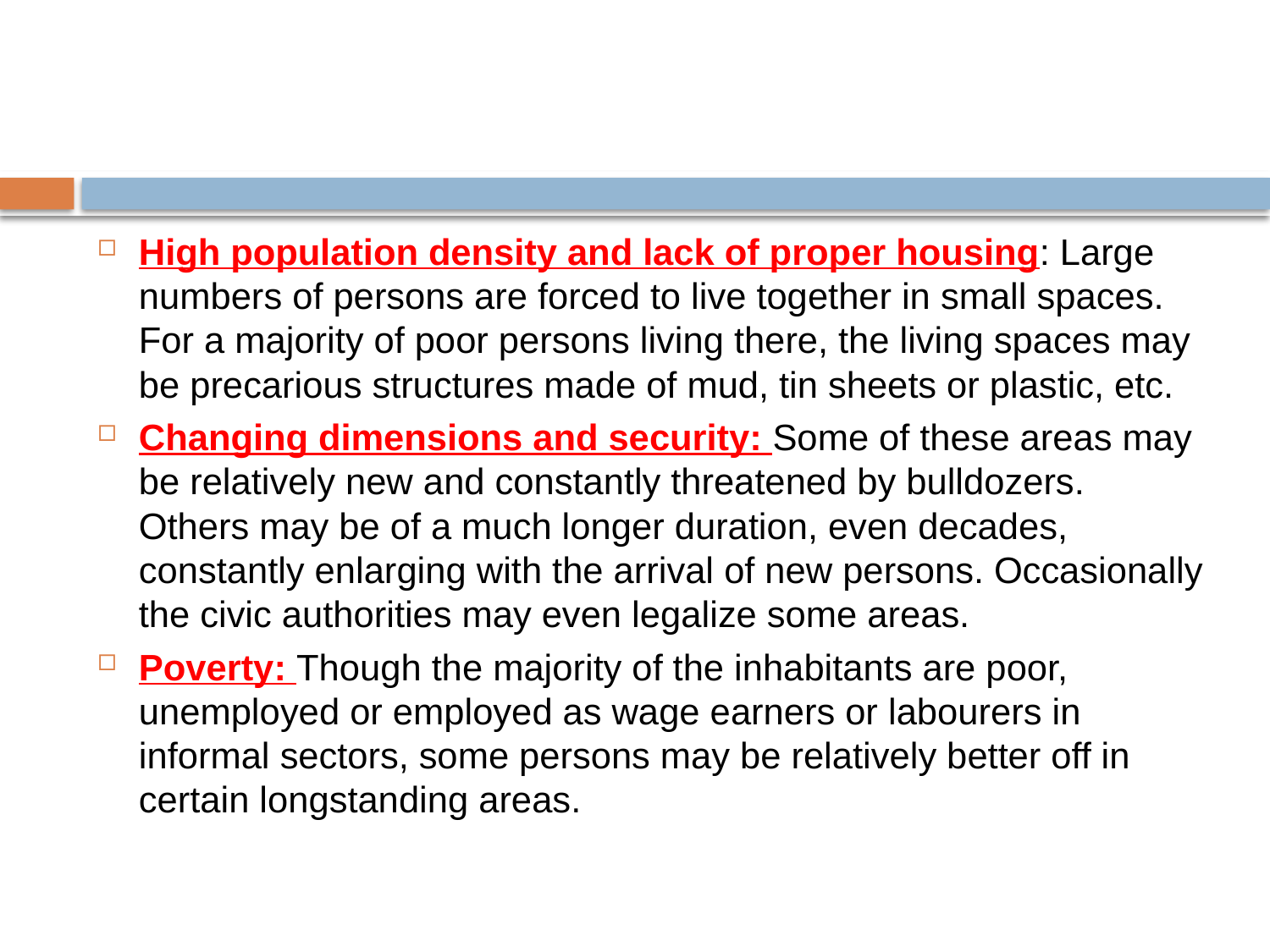

#
High population density and lack of proper housing: Large numbers of persons are forced to live together in small spaces. For a majority of poor persons living there, the living spaces may be precarious structures made of mud, tin sheets or plastic, etc.
Changing dimensions and security: Some of these areas may be relatively new and constantly threatened by bulldozers. Others may be of a much longer duration, even decades, constantly enlarging with the arrival of new persons. Occasionally the civic authorities may even legalize some areas.
Poverty: Though the majority of the inhabitants are poor, unemployed or employed as wage earners or labourers in informal sectors, some persons may be relatively better off in certain longstanding areas.